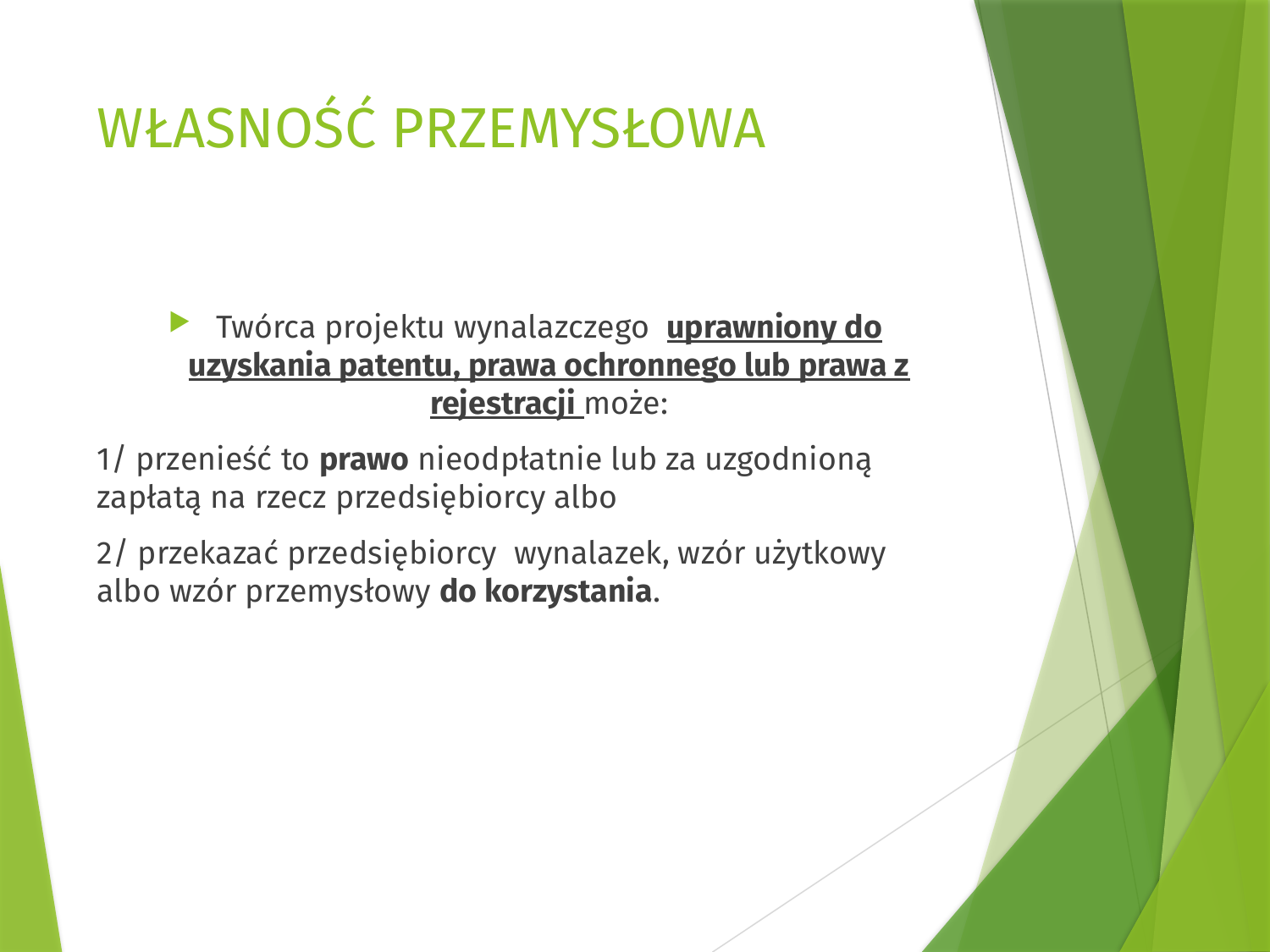

# WŁASNOŚĆ PRZEMYSŁOWA
Twórca projektu wynalazczego  uprawniony do uzyskania patentu, prawa ochronnego lub prawa z rejestracji może:
1/ przenieść to prawo nieodpłatnie lub za uzgodnioną zapłatą na rzecz przedsiębiorcy albo
2/ przekazać przedsiębiorcy  wynalazek, wzór użytkowy albo wzór przemysłowy do korzystania.